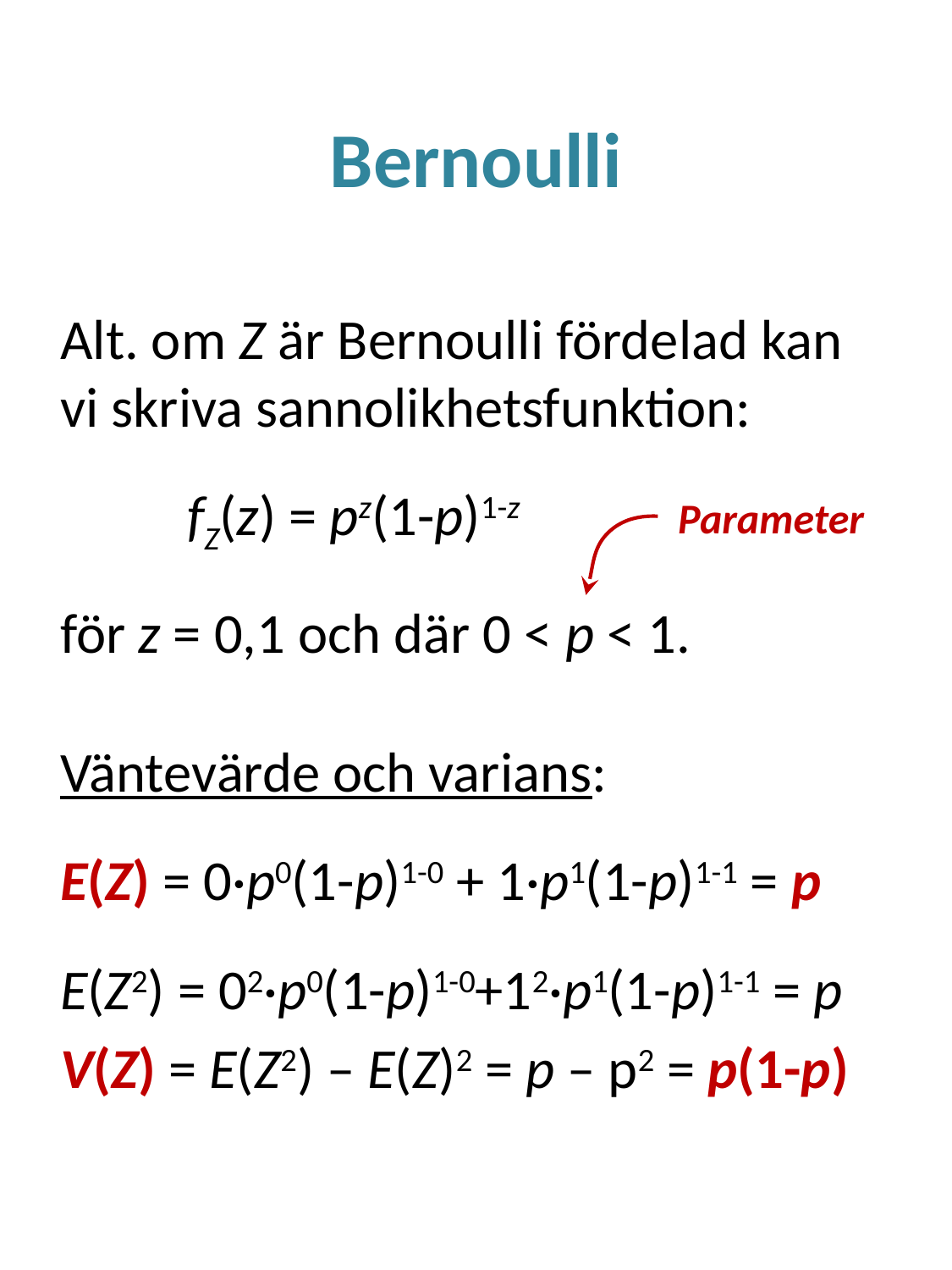

# Bernoulli
Alt. om Z är Bernoulli fördelad kan vi skriva sannolikhetsfunktion:

	fZ(z) = pz(1-p)1-z

för z = 0,1 och där 0 < p < 1.

Väntevärde och varians:

E(Z) = 0·p0(1-p)1-0 + 1·p1(1-p)1-1 = p

E(Z2) = 02·p0(1-p)1-0+12·p1(1-p)1-1 = p
V(Z) = E(Z2) – E(Z)2 = p – p2 = p(1-p)

Parameter